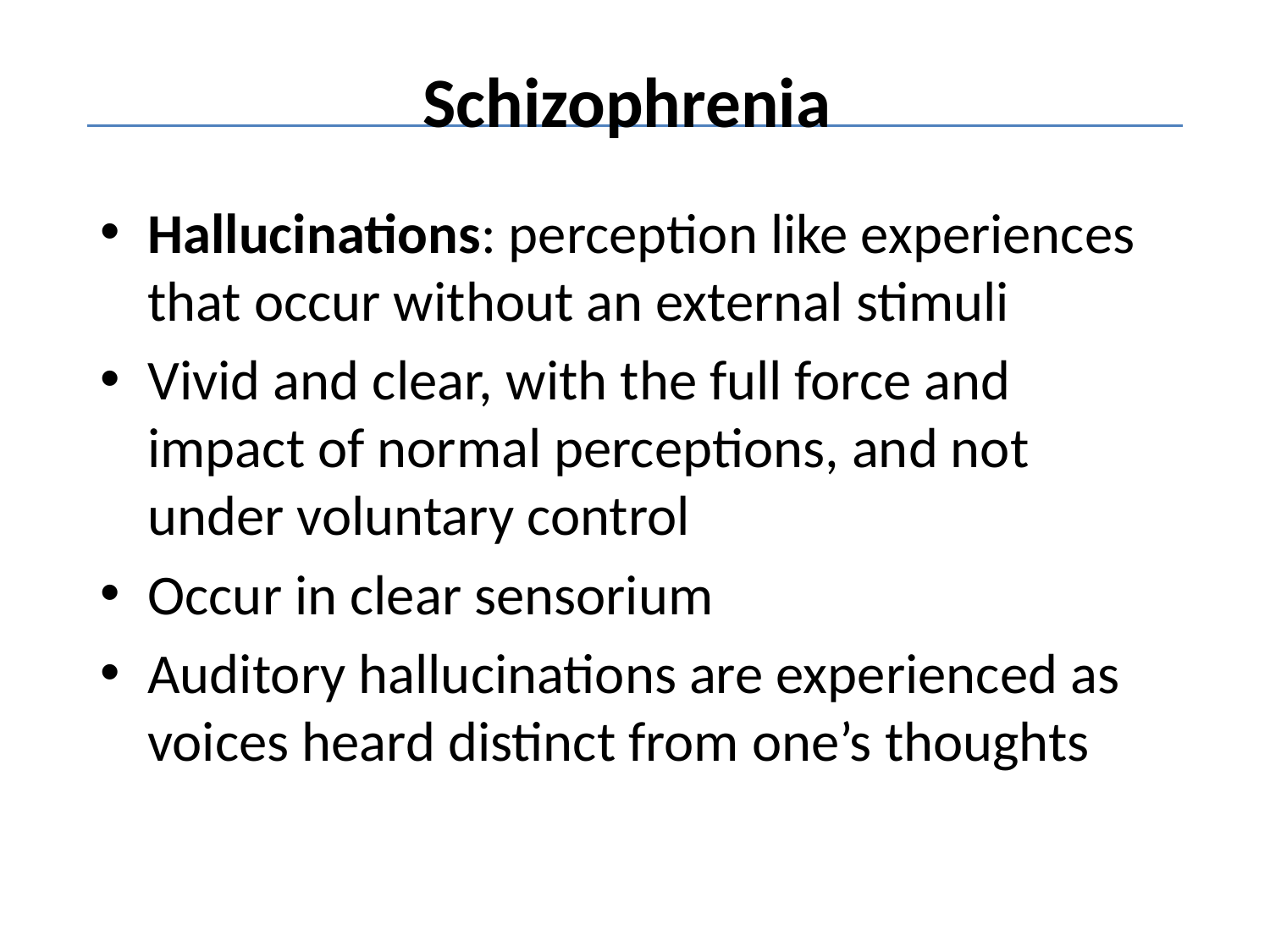

# Schizophrenia
Hallucinations: perception like experiences that occur without an external stimuli
Vivid and clear, with the full force and impact of normal perceptions, and not under voluntary control
Occur in clear sensorium
Auditory hallucinations are experienced as voices heard distinct from one’s thoughts